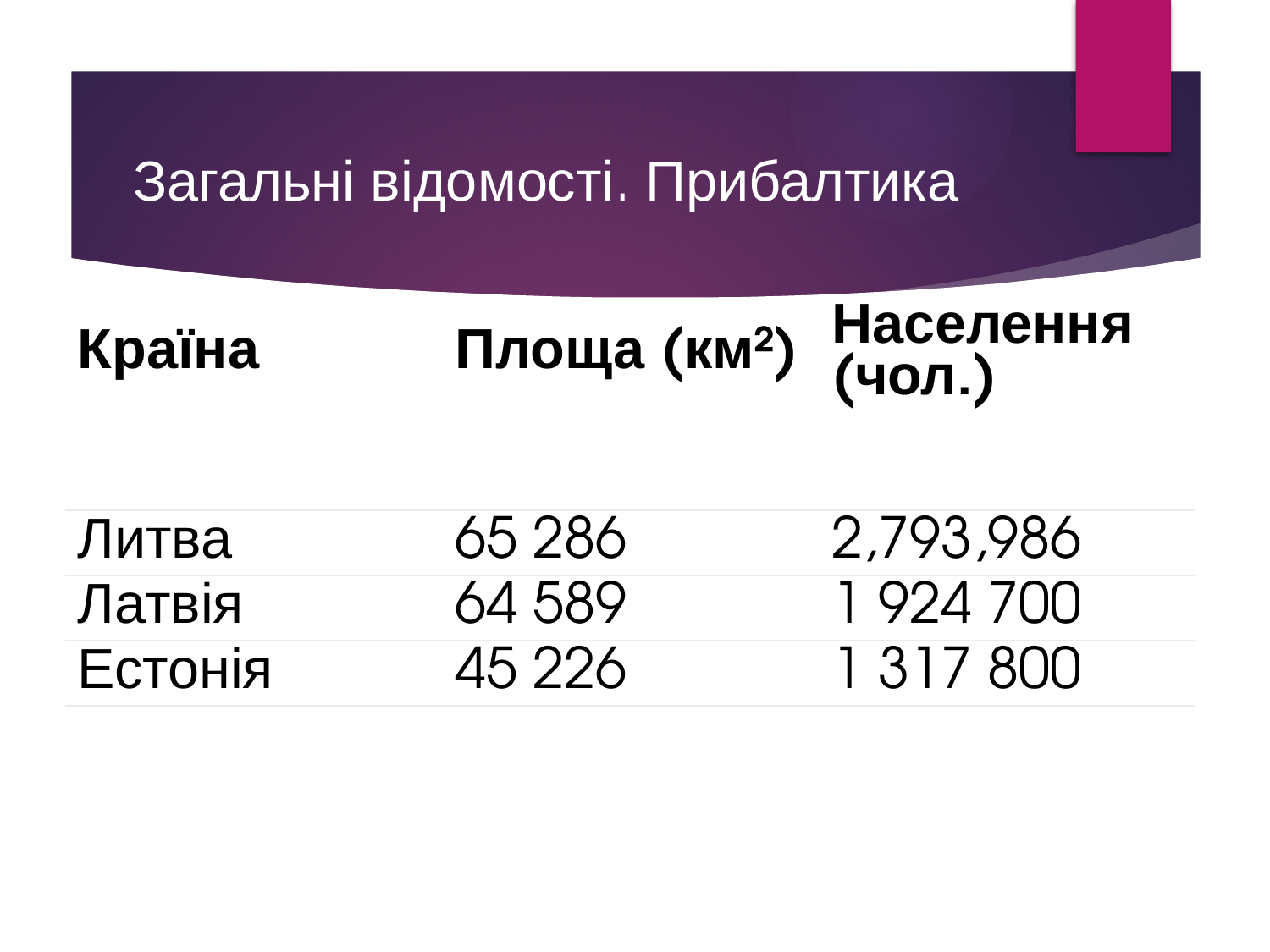

# Загальні відомості. Прибалтика
| Країна | Площа (км²) | Населення (чол.) |
| --- | --- | --- |
| Литва | 65 286 | 2,793,986 |
| Латвія | 64 589 | 1 924 700 |
| Естонія | 45 226 | 1 317 800 |